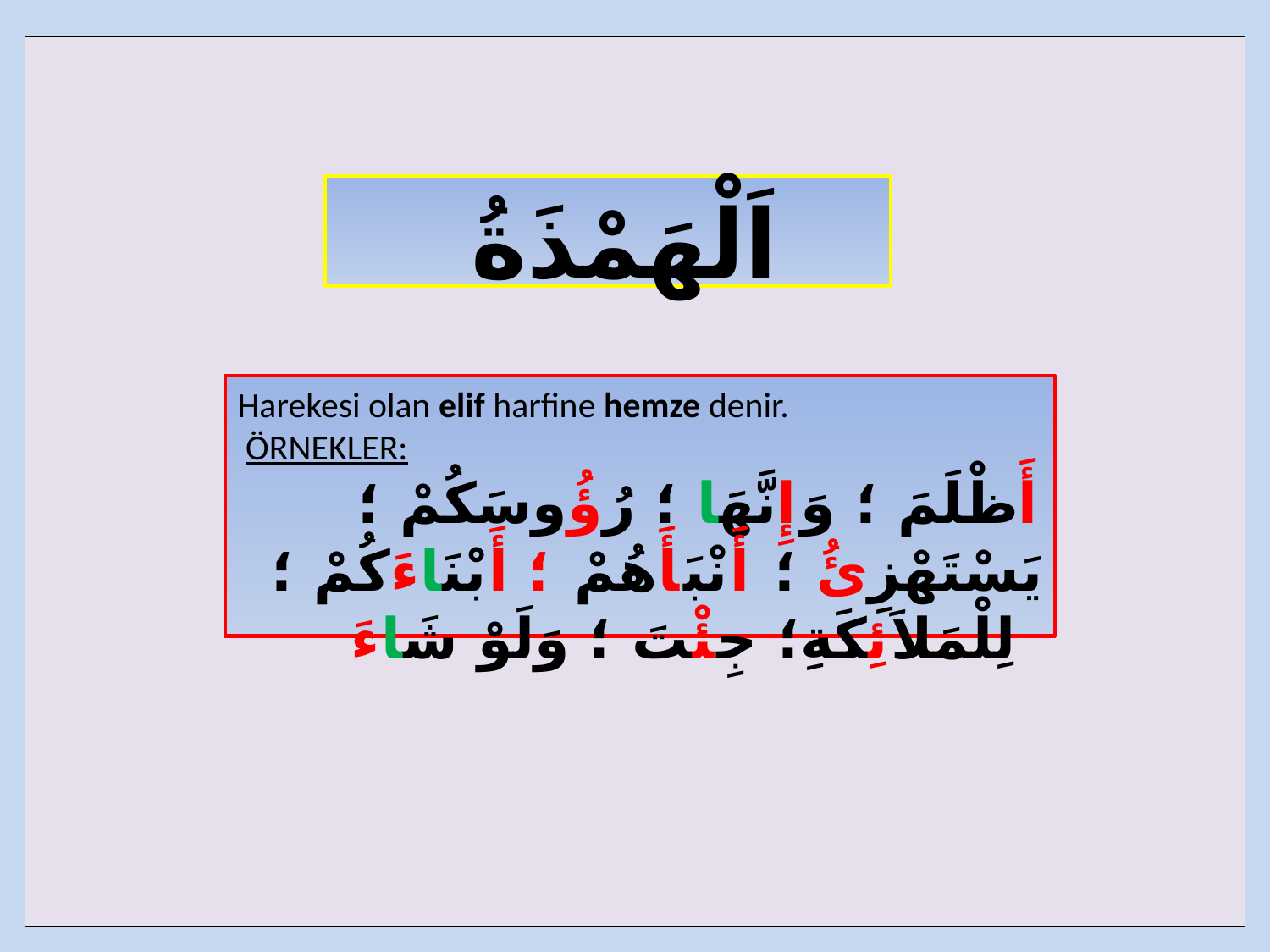

|  |
| --- |
 اَلْهَمْذَةُ
Harekesi olan elif harfine hemze denir.
 ÖRNEKLER:
أَظْلَمَ ؛ وَإِنَّهَا ؛ رُؤُوسَكُمْ ؛ يَسْتَهْزِئُ ؛ أَنْبَأَهُمْ ؛ أَبْنَاءَكُمْ ؛ لِلْمَلاَئِكَةِ؛ جِئْتَ ؛ وَلَوْ شَاءَ